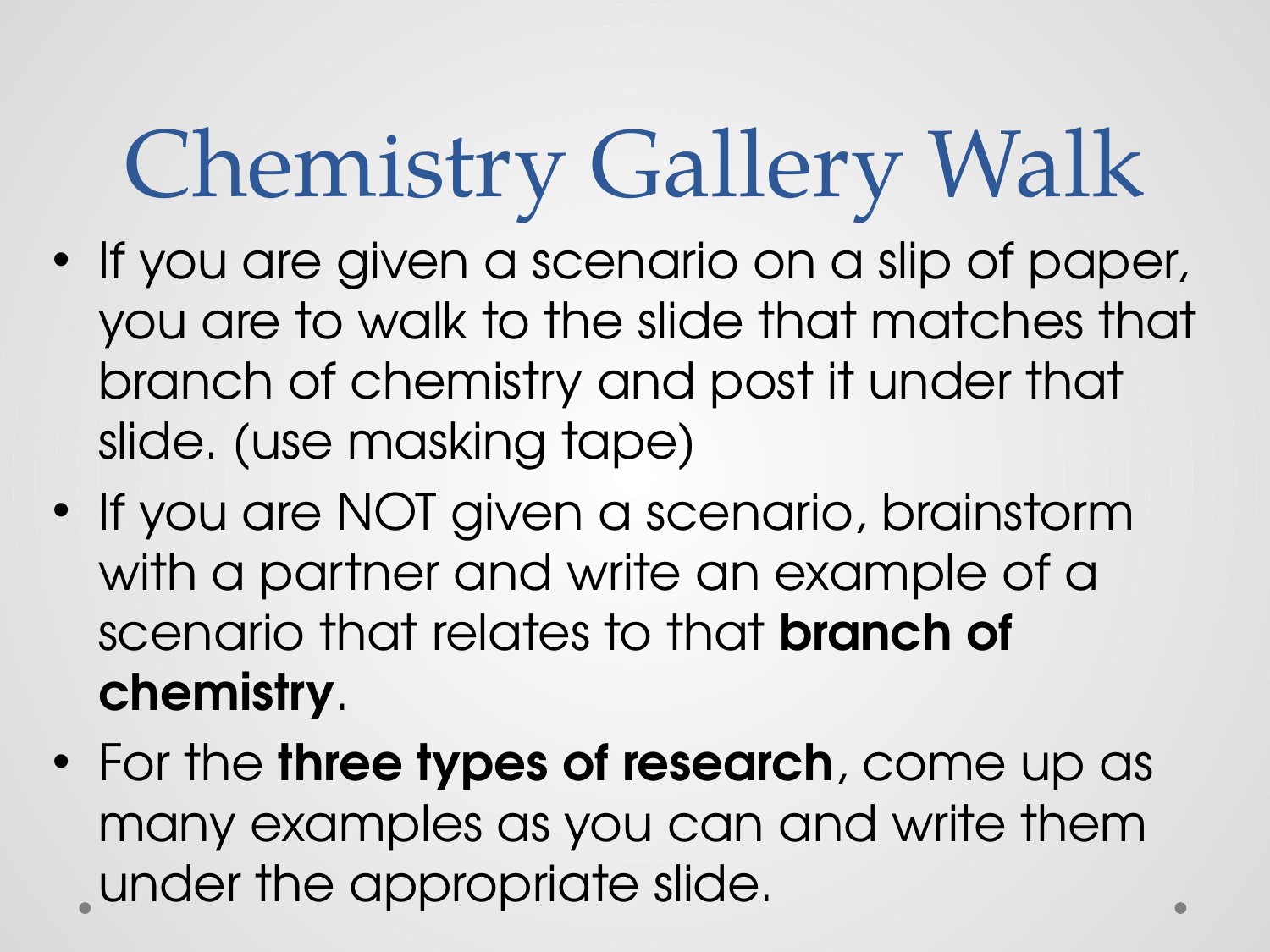

# Chemistry Gallery Walk
If you are given a scenario on a slip of paper, you are to walk to the slide that matches that branch of chemistry and post it under that slide. (use masking tape)
If you are NOT given a scenario, brainstorm with a partner and write an example of a scenario that relates to that branch of chemistry.
For the three types of research, come up as many examples as you can and write them under the appropriate slide.